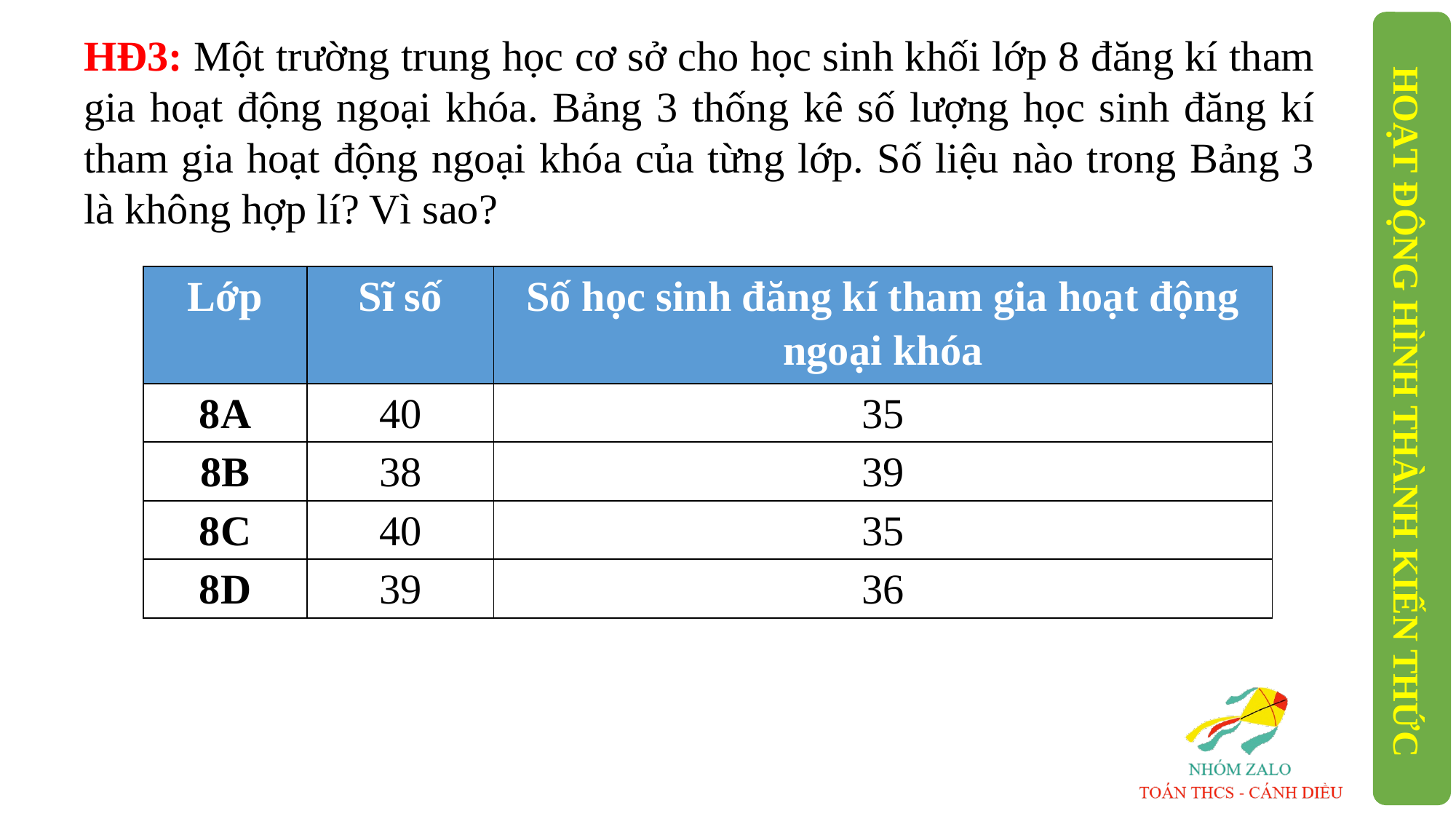

HĐ3: Một trường trung học cơ sở cho học sinh khối lớp 8 đăng kí tham gia hoạt động ngoại khóa. Bảng 3 thống kê số lượng học sinh đăng kí tham gia hoạt động ngoại khóa của từng lớp. Số liệu nào trong Bảng 3 là không hợp lí? Vì sao?
| Lớp | Sĩ số | Số học sinh đăng kí tham gia hoạt động ngoại khóa |
| --- | --- | --- |
| 8A | 40 | 35 |
| 8B | 38 | 39 |
| 8C | 40 | 35 |
| 8D | 39 | 36 |

HOẠT ĐỘNG HÌNH THÀNH KIẾN THỨC